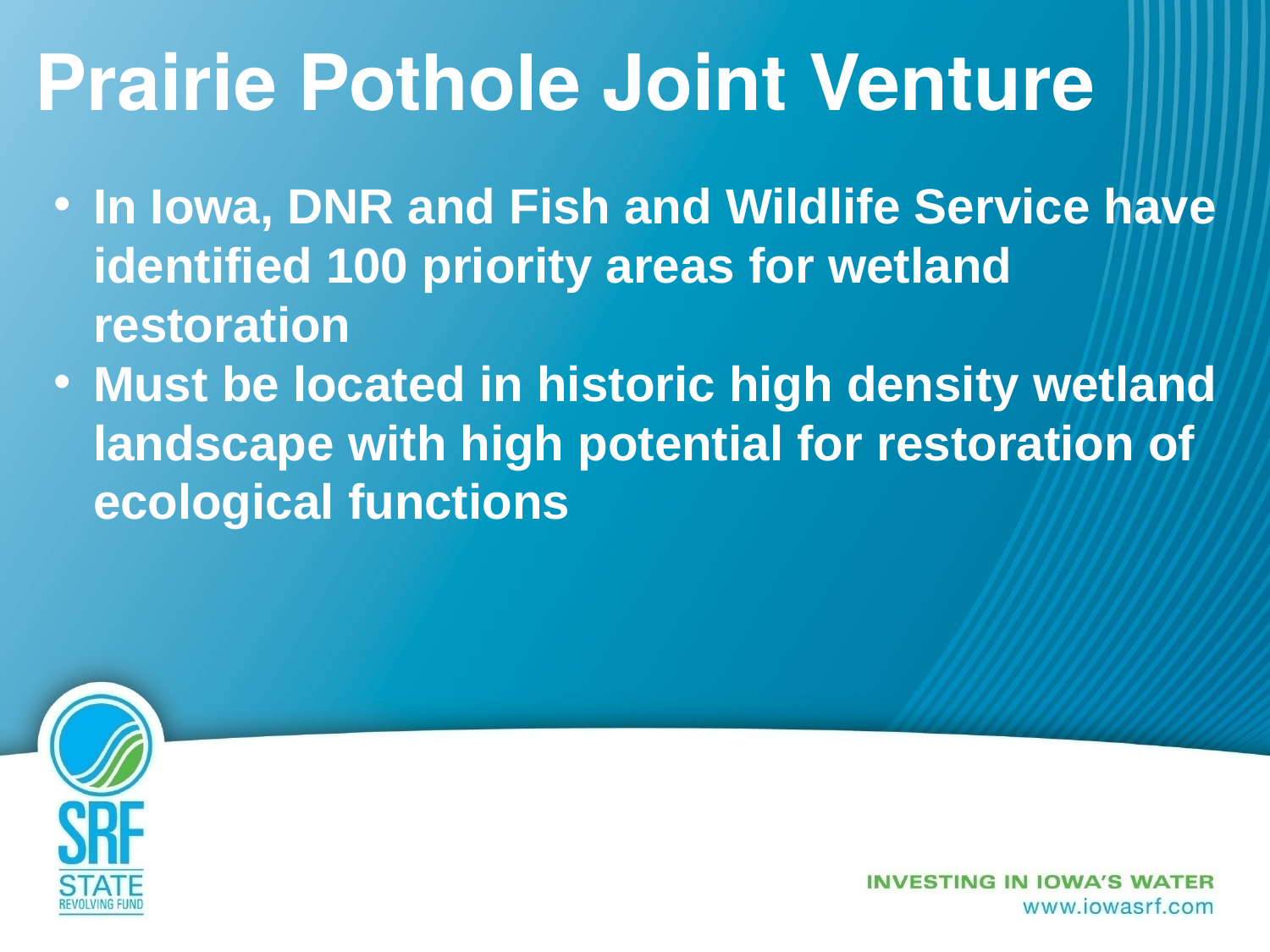

# Prairie Pothole Joint Venture
In Iowa, DNR and Fish and Wildlife Service have identified 100 priority areas for wetland restoration
Must be located in historic high density wetland landscape with high potential for restoration of ecological functions